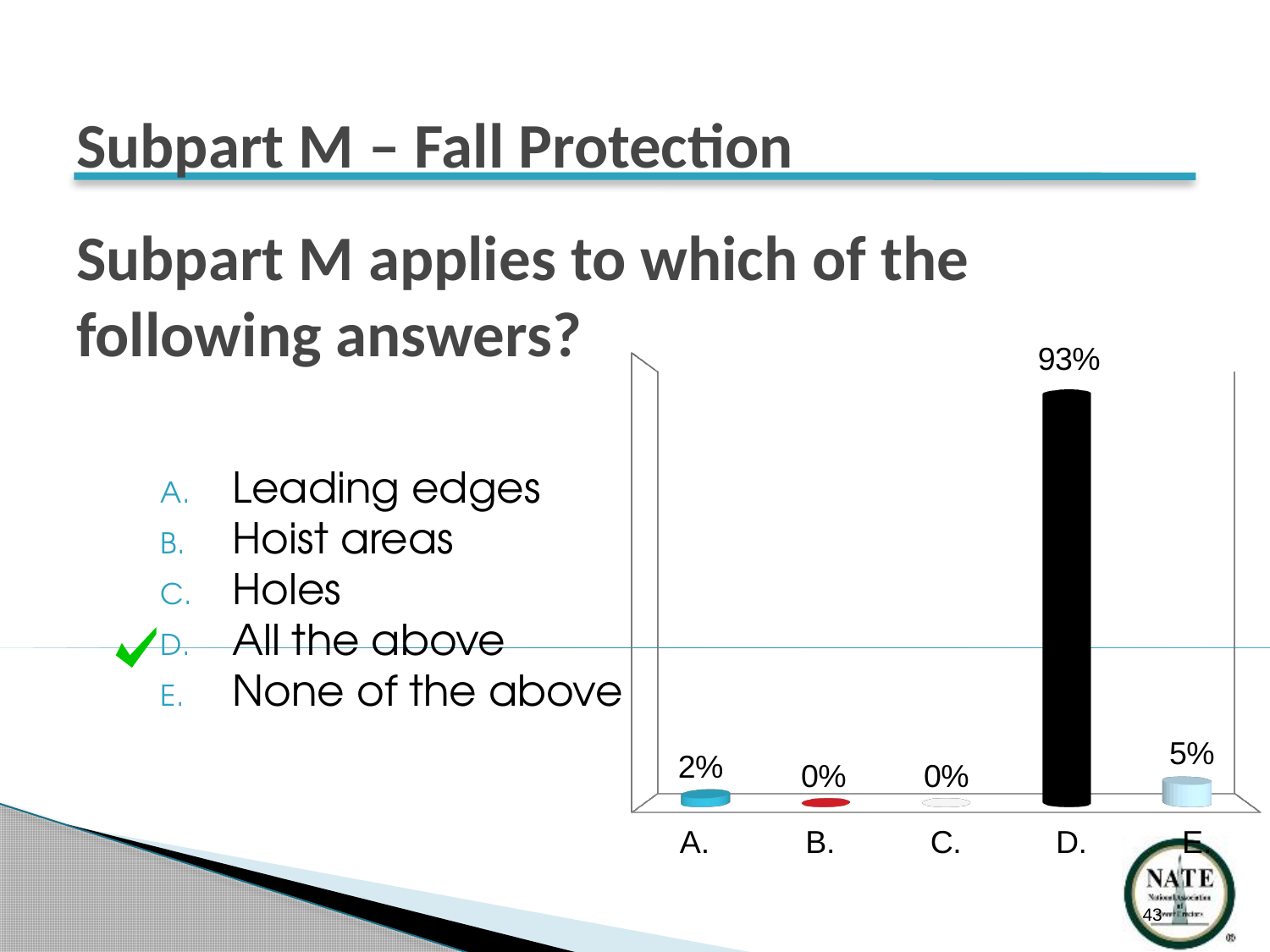

Subpart M – Fall Protection
# Subpart M applies to which of the following answers?

[unsupported chart]

Leading edges
Hoist areas
Holes
All the above
None of the above

43